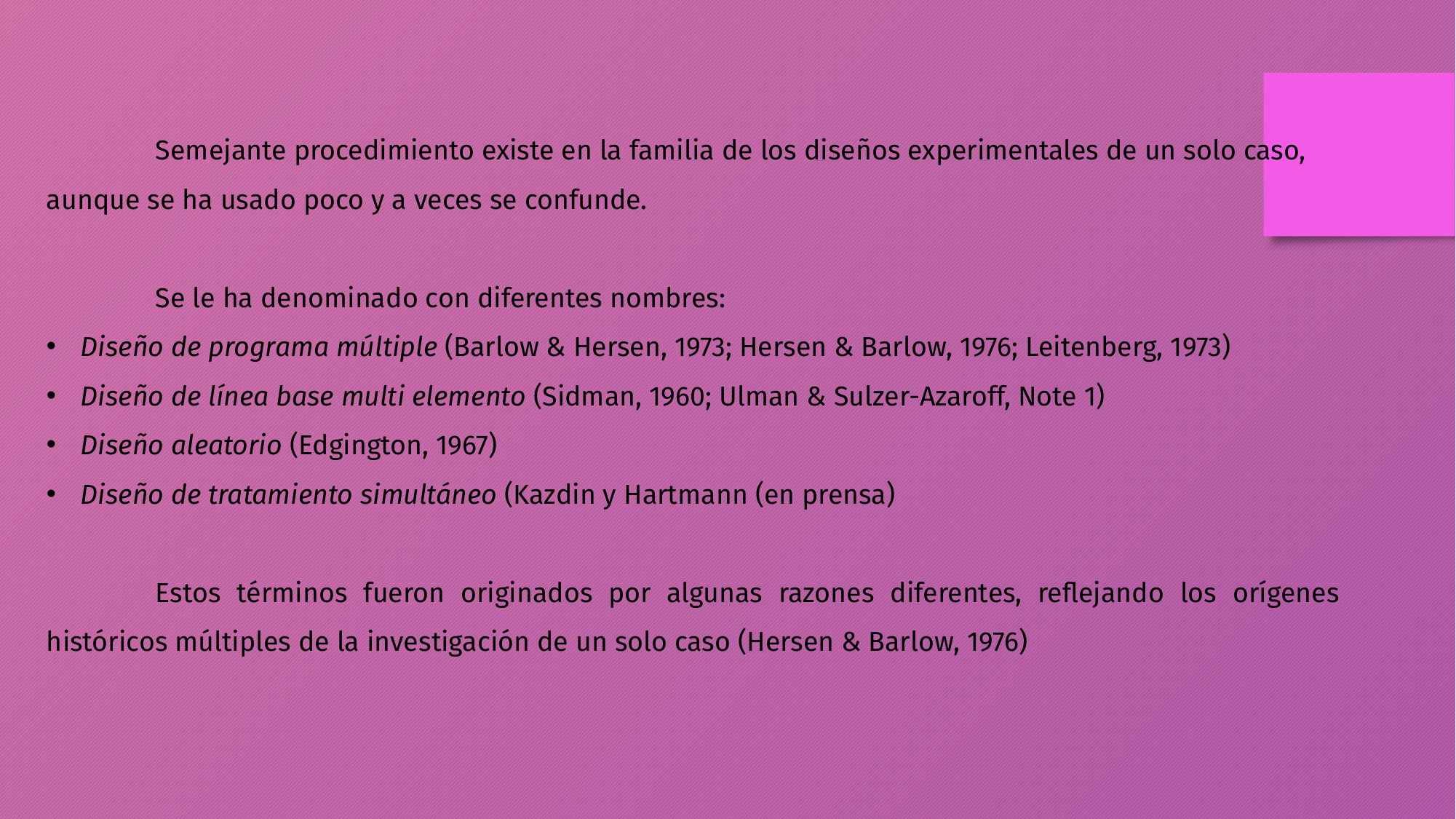

Semejante procedimiento existe en la familia de los diseños experimentales de un solo caso,
aunque se ha usado poco y a veces se confunde.

	Se le ha denominado con diferentes nombres:
Diseño de programa múltiple (Barlow & Hersen, 1973; Hersen & Barlow, 1976; Leitenberg, 1973)
Diseño de línea base multi elemento (Sidman, 1960; Ulman & Sulzer-Azaroff, Note 1)
Diseño aleatorio (Edgington, 1967)
Diseño de tratamiento simultáneo (Kazdin y Hartmann (en prensa)

	Estos términos fueron originados por algunas razones diferentes, reflejando los orígenes históricos múltiples de la investigación de un solo caso (Hersen & Barlow, 1976)